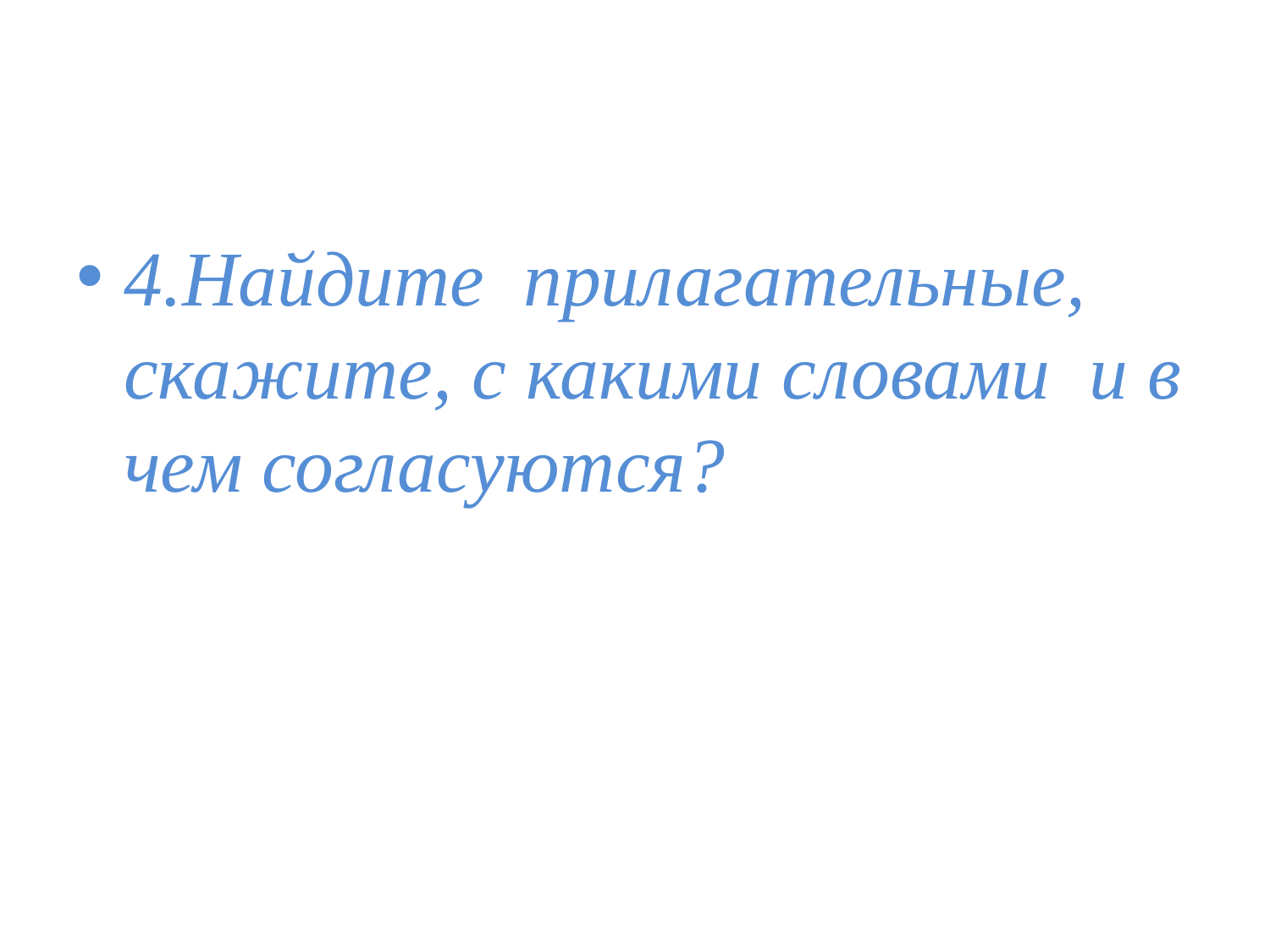

#
4.Найдите  прилагательные, скажите, с какими словами  и в чем согласуются?